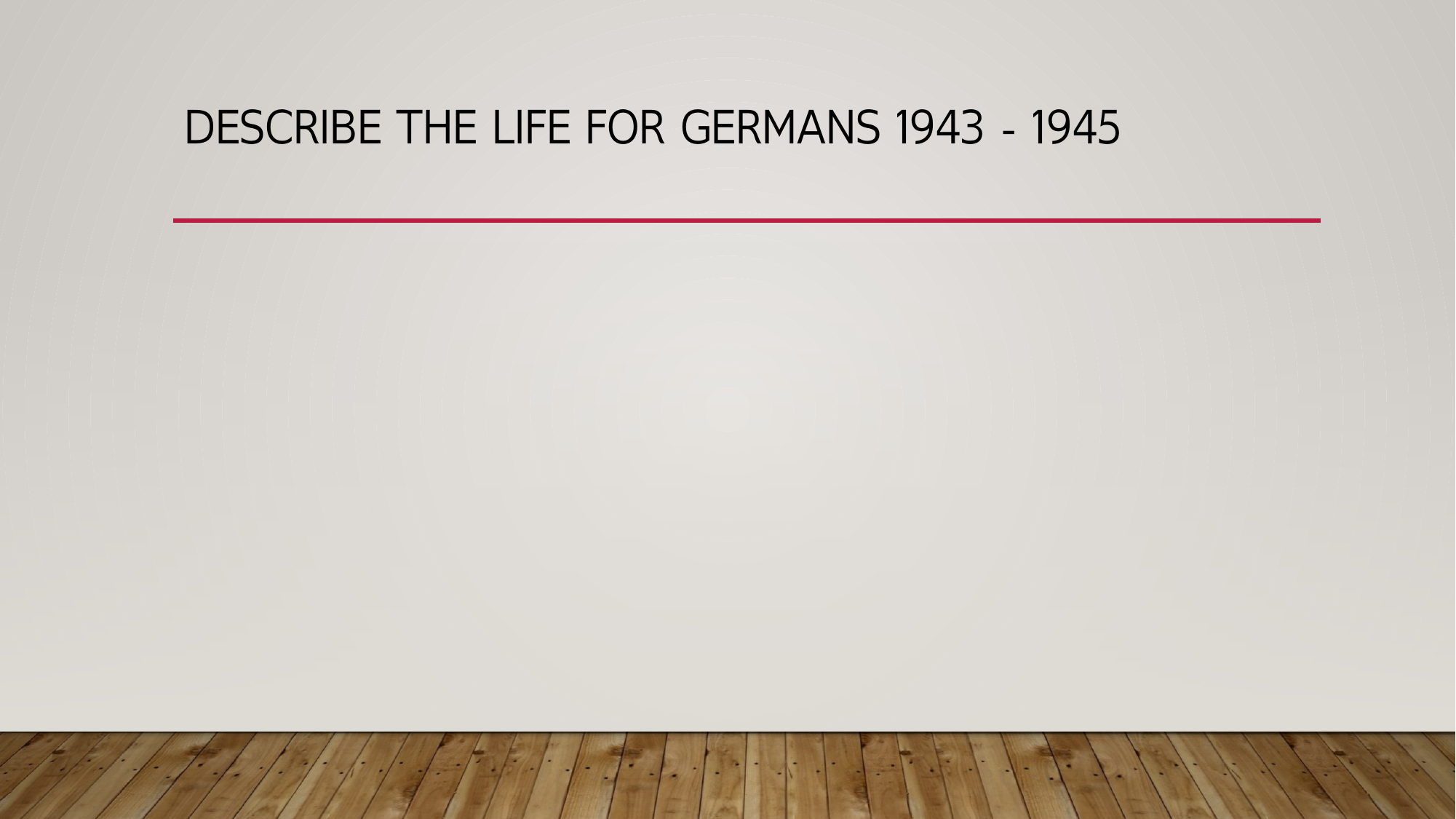

# Describe the life for Germans 1943 - 1945